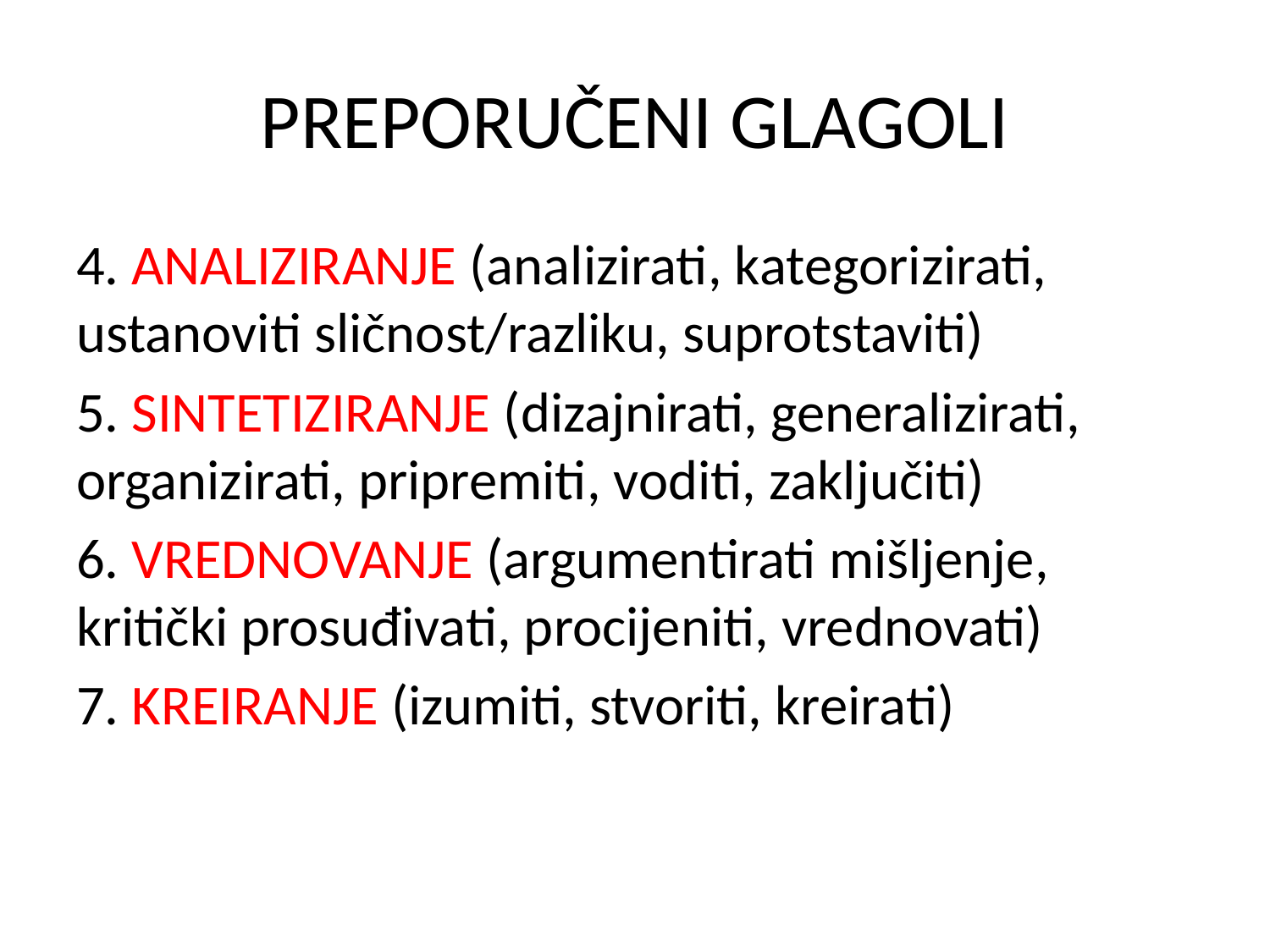

# PREPORUČENI GLAGOLI
4. ANALIZIRANJE (analizirati, kategorizirati, ustanoviti sličnost/razliku, suprotstaviti)
5. SINTETIZIRANJE (dizajnirati, generalizirati, organizirati, pripremiti, voditi, zaključiti)
6. VREDNOVANJE (argumentirati mišljenje, kritički prosuđivati, procijeniti, vrednovati)
7. KREIRANJE (izumiti, stvoriti, kreirati)